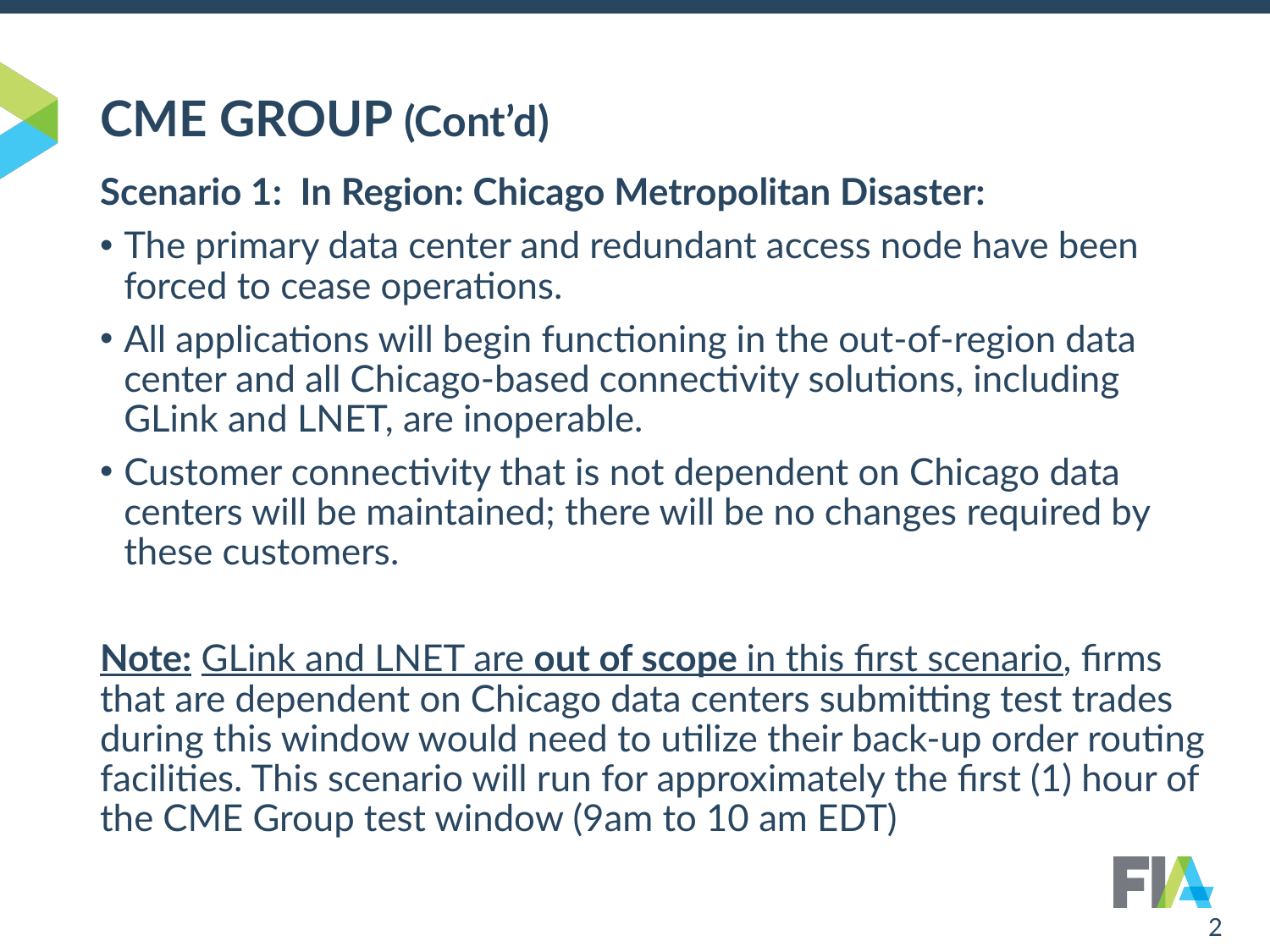

# CME GROUP (Cont’d)
Scenario 1:  In Region: Chicago Metropolitan Disaster:
The primary data center and redundant access node have been forced to cease operations.
All applications will begin functioning in the out-of-region data center and all Chicago-based connectivity solutions, including GLink and LNET, are inoperable.
Customer connectivity that is not dependent on Chicago data centers will be maintained; there will be no changes required by these customers.

Note: GLink and LNET are out of scope in this first scenario, firms that are dependent on Chicago data centers submitting test trades during this window would need to utilize their back-up order routing facilities. This scenario will run for approximately the first (1) hour of the CME Group test window (9am to 10 am EDT)